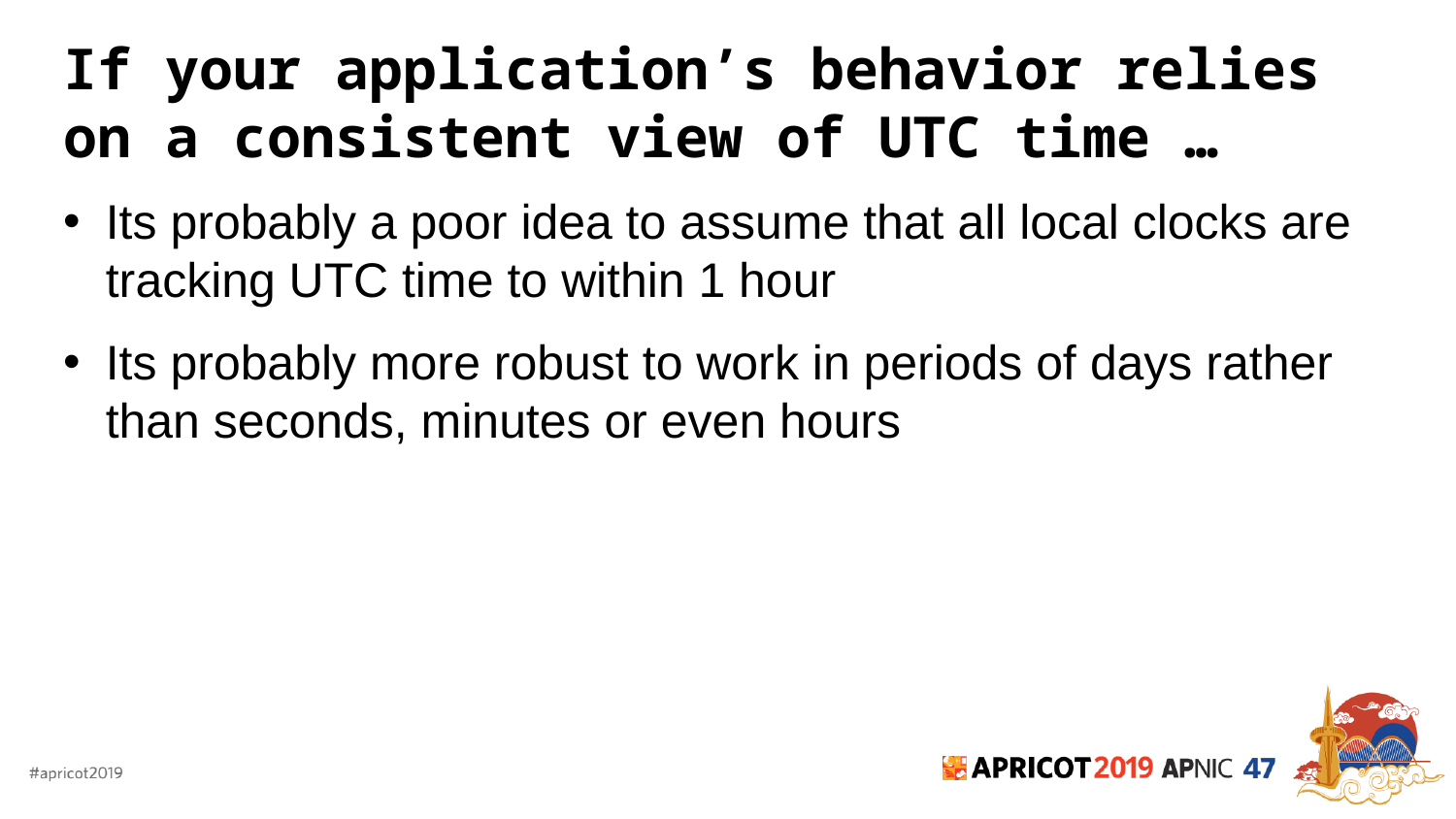

# If your application’s behavior relies on a consistent view of UTC time …
Its probably a poor idea to assume that all local clocks are tracking UTC time to within 1 hour
Its probably more robust to work in periods of days rather than seconds, minutes or even hours